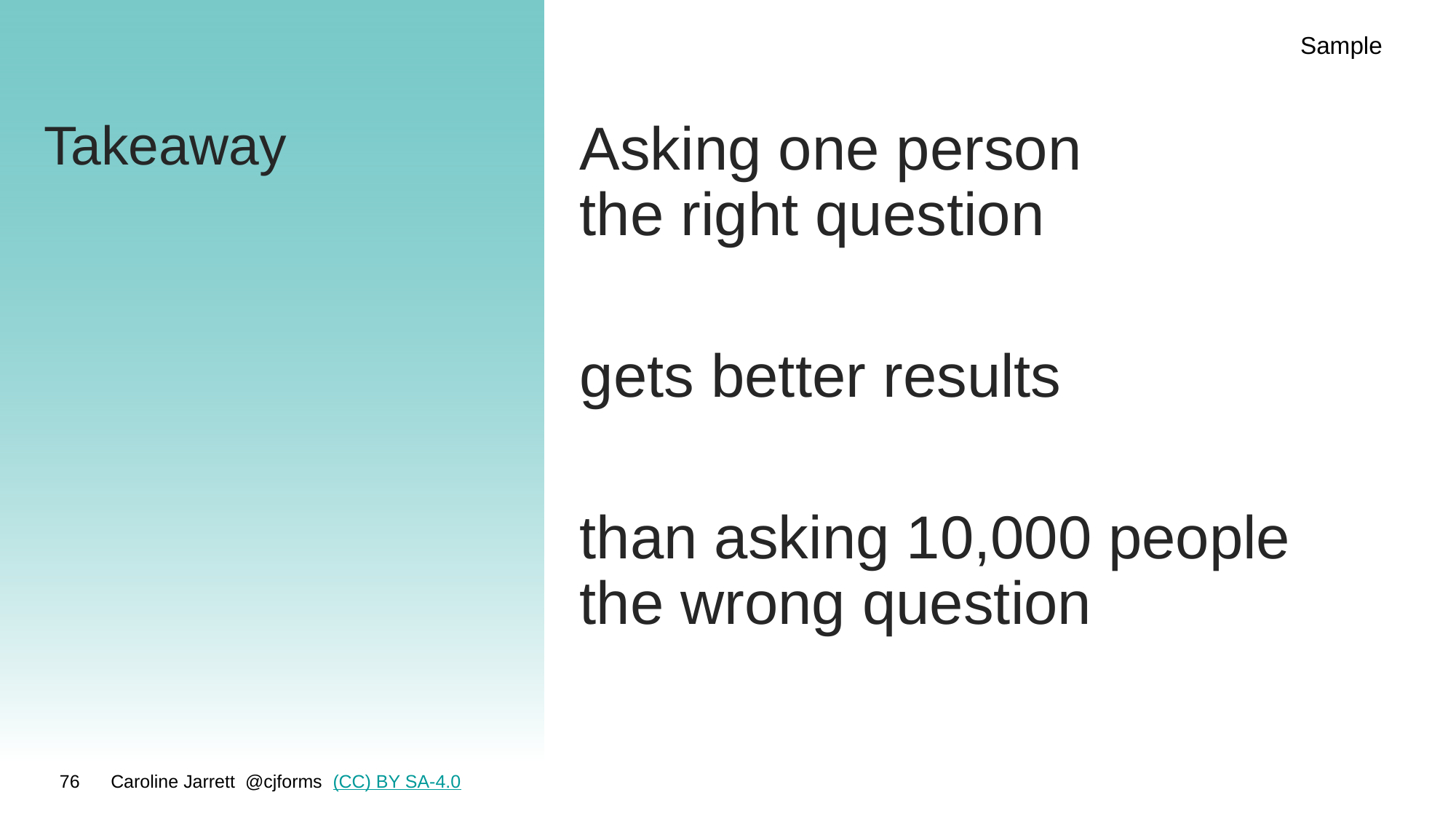

Sample
Takeaway
Asking one person
the right question

gets better results

than asking 10,000 people
the wrong question